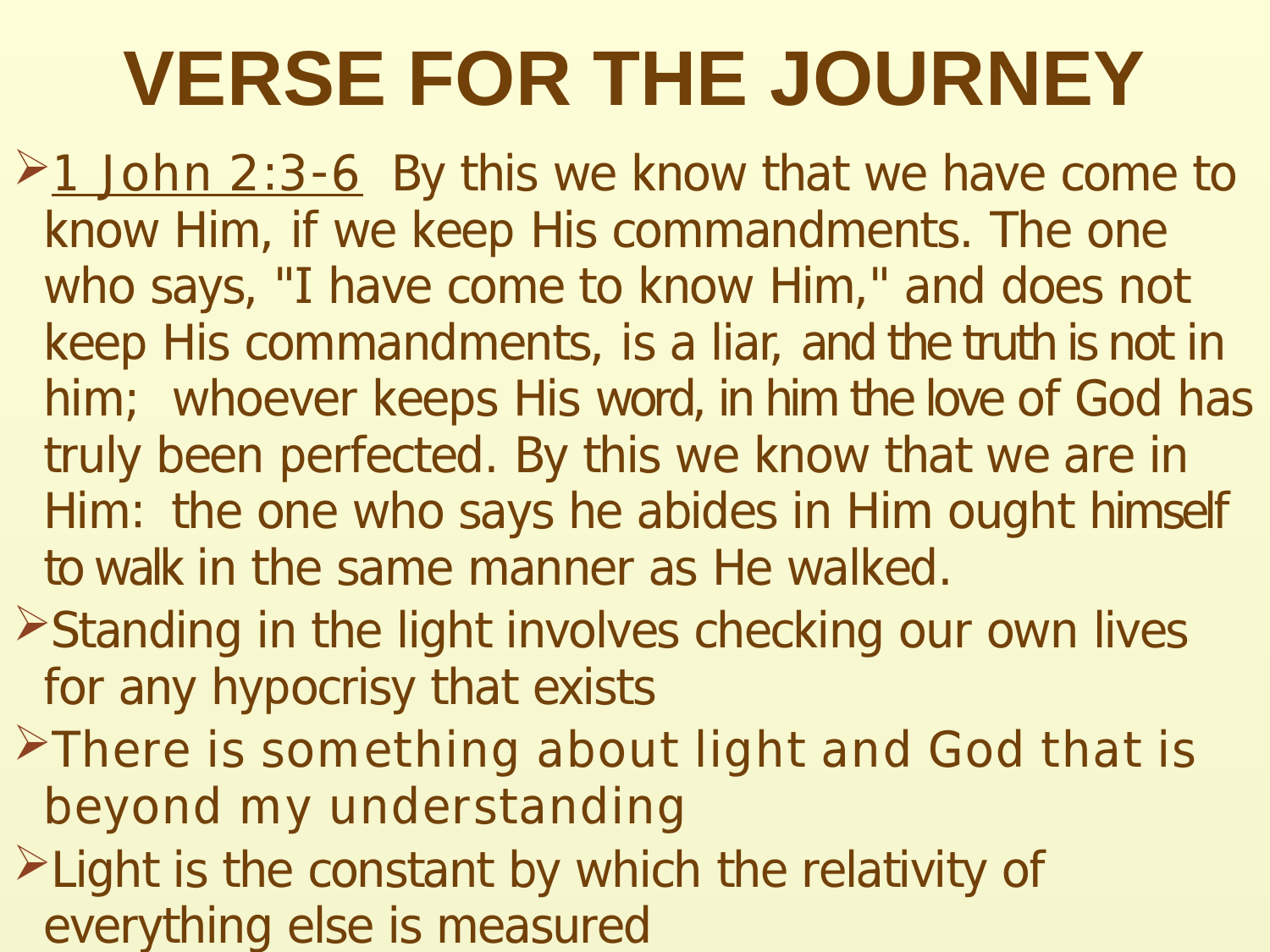

# VERSE FOR THE JOURNEY
1 John 2:3-6  By this we know that we have come to know Him, if we keep His commandments. The one who says, "I have come to know Him," and does not keep His commandments, is a liar, and the truth is not in him;  whoever keeps His word, in him the love of God has truly been perfected. By this we know that we are in Him:  the one who says he abides in Him ought himself to walk in the same manner as He walked.
Standing in the light involves checking our own lives for any hypocrisy that exists
There is something about light and God that is beyond my understanding
Light is the constant by which the relativity of everything else is measured